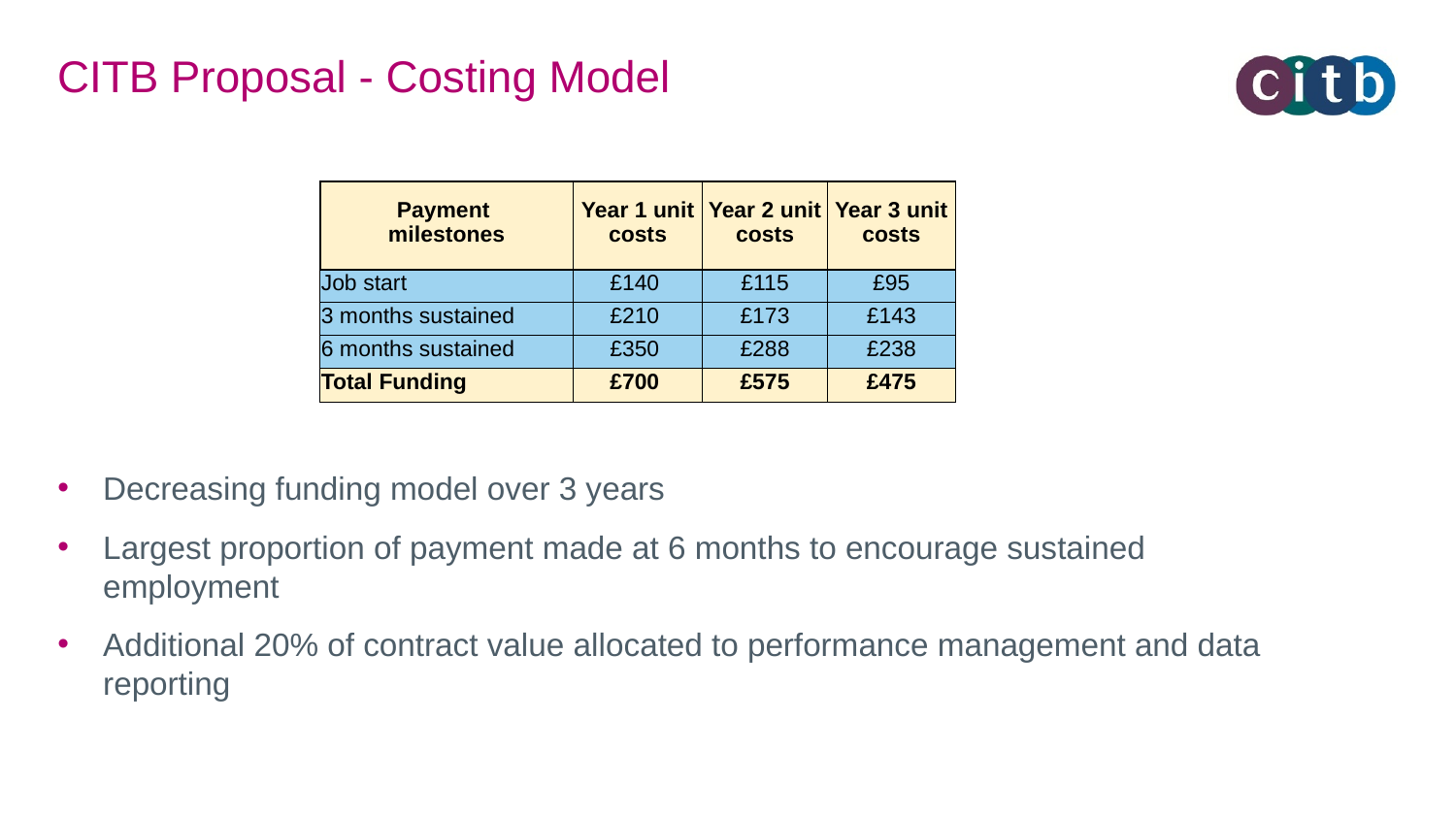

# CITB Proposal - Costing Model
| Payment milestones | Year 1 unit costs | Year 2 unit costs | Year 3 unit costs |
| --- | --- | --- | --- |
| Job start | £140 | £115 | £95 |
| 3 months sustained | £210 | £173 | £143 |
| 6 months sustained | £350 | £288 | £238 |
| Total Funding | £700 | £575 | £475 |
Decreasing funding model over 3 years
Largest proportion of payment made at 6 months to encourage sustained employment
Additional 20% of contract value allocated to performance management and data reporting